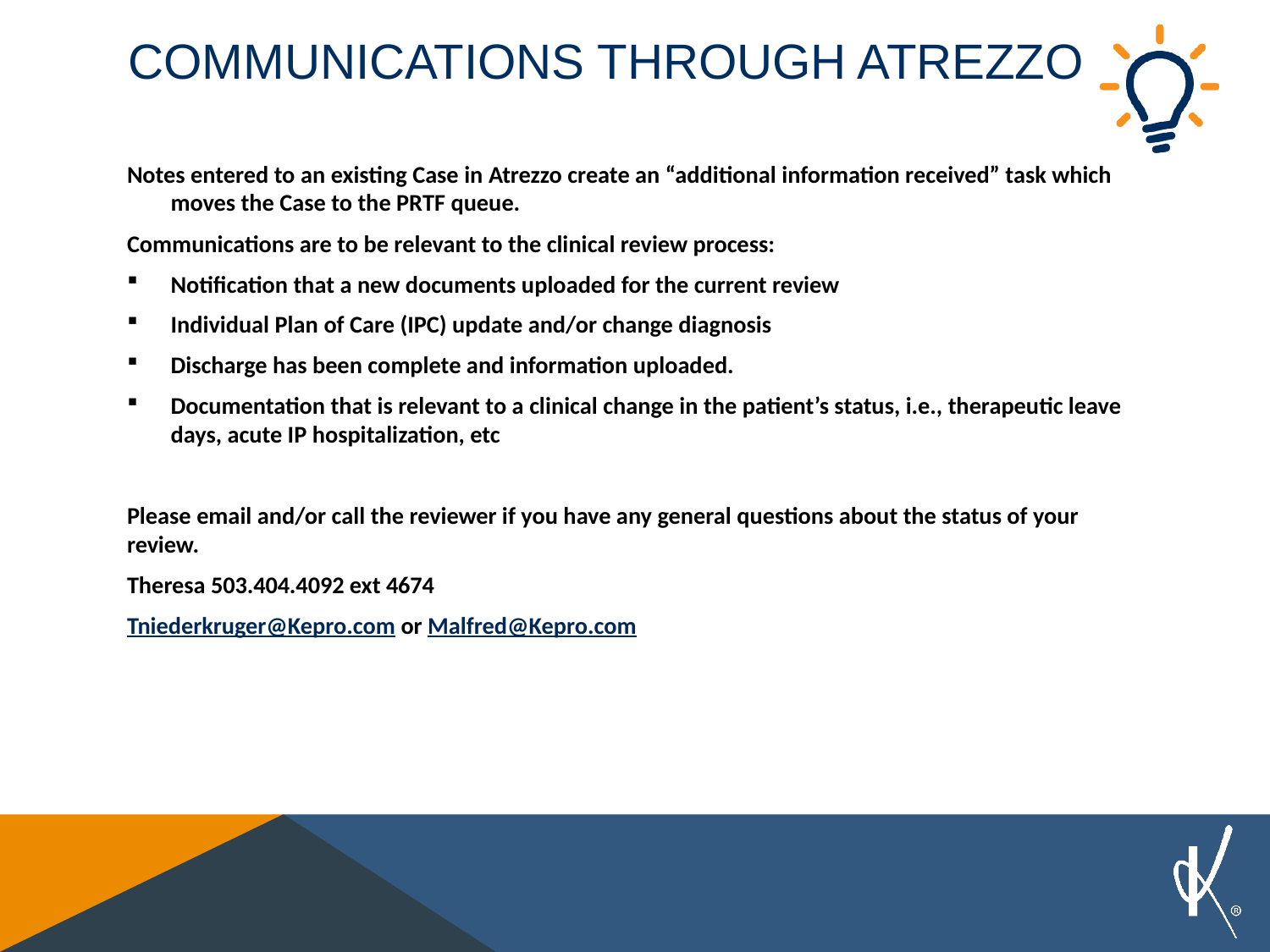

# Communications through Atrezzo
Notes entered to an existing Case in Atrezzo create an “additional information received” task which moves the Case to the PRTF queue.
Communications are to be relevant to the clinical review process:
Notification that a new documents uploaded for the current review
Individual Plan of Care (IPC) update and/or change diagnosis
Discharge has been complete and information uploaded.
Documentation that is relevant to a clinical change in the patient’s status, i.e., therapeutic leave days, acute IP hospitalization, etc

Please email and/or call the reviewer if you have any general questions about the status of your review.
Theresa 503.404.4092 ext 4674
Tniederkruger@Kepro.com or Malfred@Kepro.com